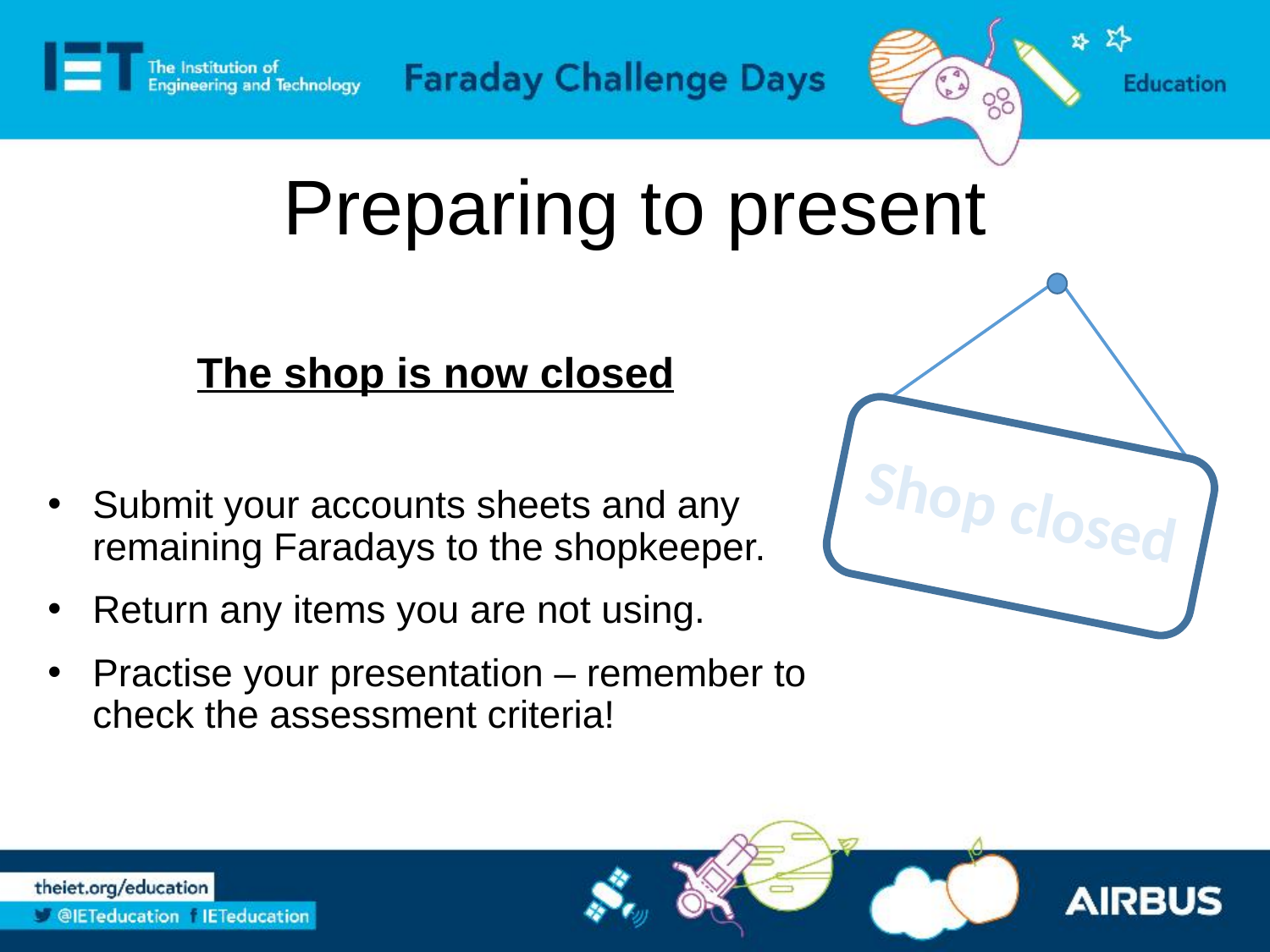

# Preparing to present

Shop closed
The shop is now closed

Submit your accounts sheets and any remaining Faradays to the shopkeeper.
Return any items you are not using.
Practise your presentation – remember to check the assessment criteria!